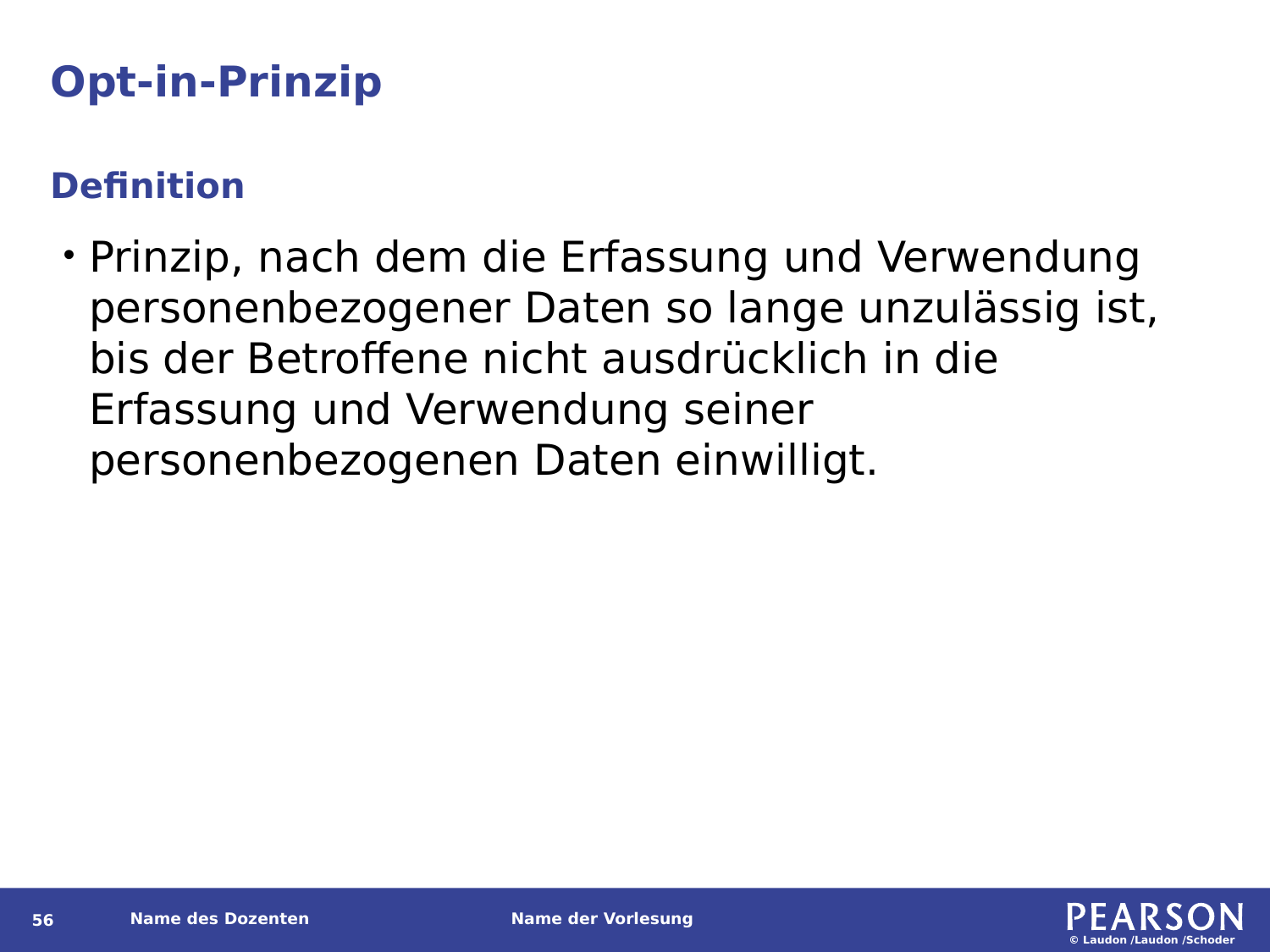

# Opt-in-Prinzip
Definition

Prinzip, nach dem die Erfassung und Verwendung personenbezogener Daten so lange unzulässig ist, bis der Betroffene nicht ausdrücklich in die Erfassung und Verwendung seiner personenbezogenen Daten einwilligt.
56